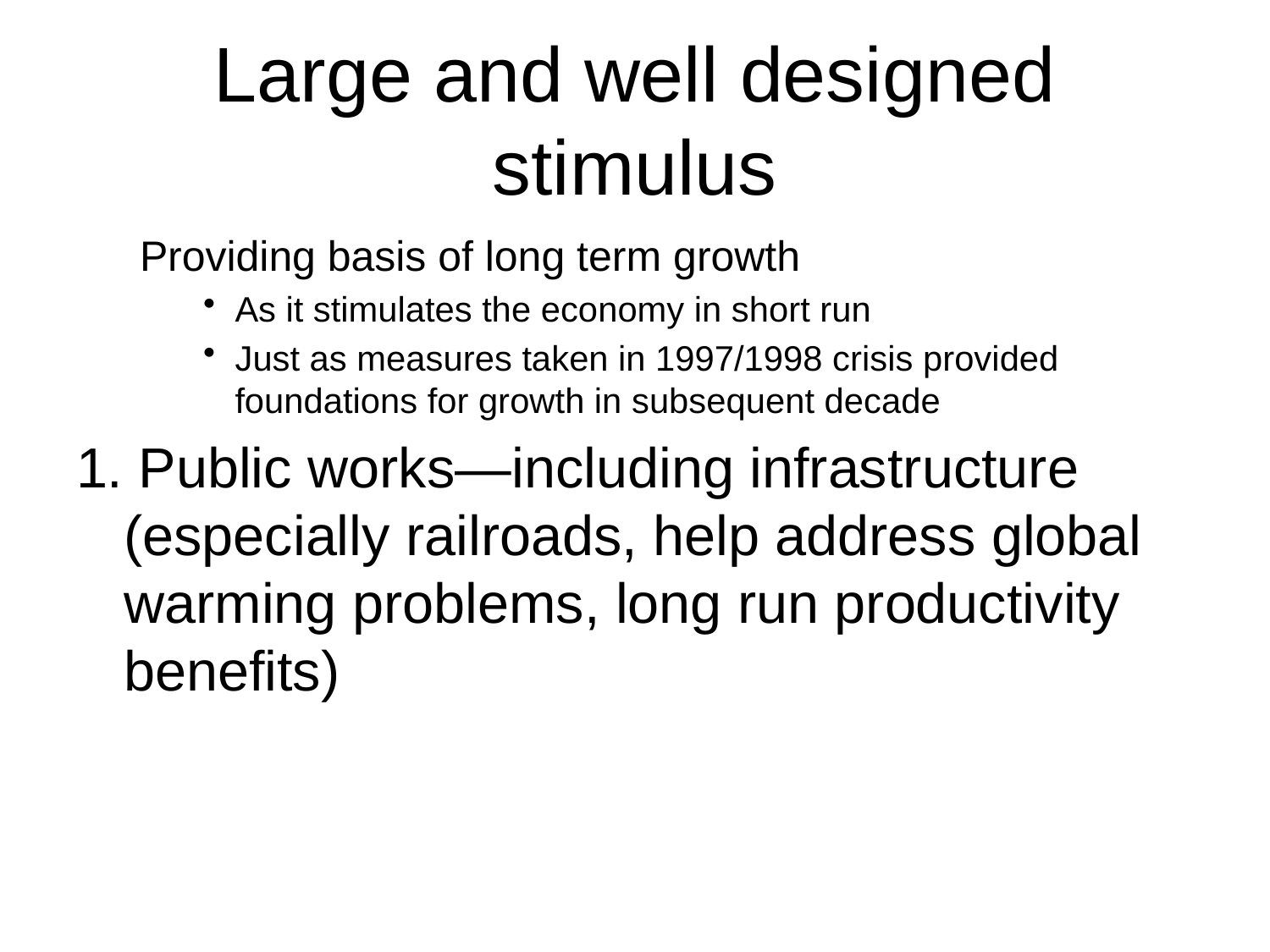

# Large and well designed stimulus
Providing basis of long term growth
As it stimulates the economy in short run
Just as measures taken in 1997/1998 crisis provided foundations for growth in subsequent decade
1. Public works—including infrastructure (especially railroads, help address global warming problems, long run productivity benefits)